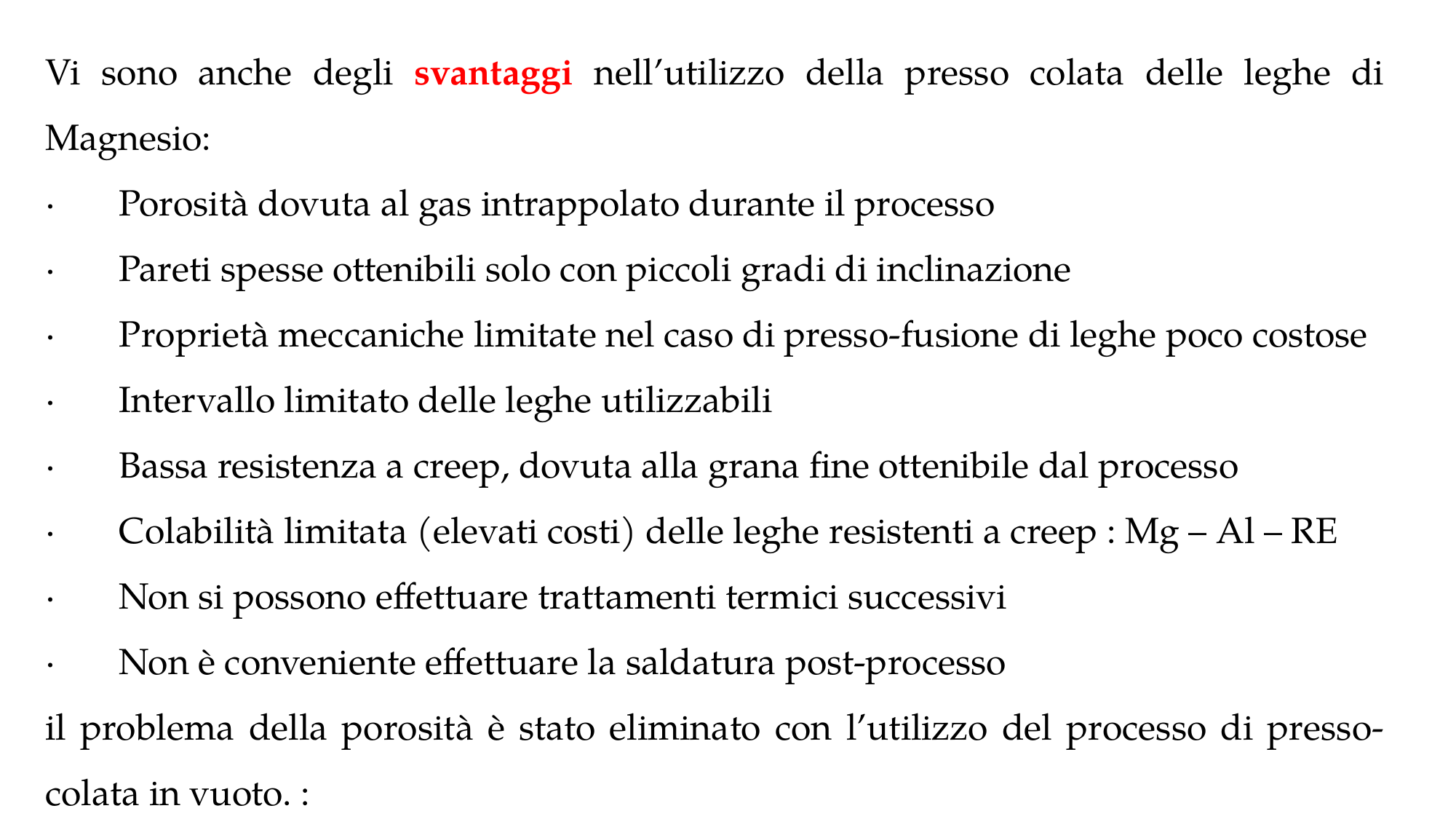

Vi sono anche degli svantaggi nell’utilizzo della presso colata delle leghe di Magnesio:
·       Porosità dovuta al gas intrappolato durante il processo
·       Pareti spesse ottenibili solo con piccoli gradi di inclinazione
·       Proprietà meccaniche limitate nel caso di presso-fusione di leghe poco costose
·       Intervallo limitato delle leghe utilizzabili
·       Bassa resistenza a creep, dovuta alla grana fine ottenibile dal processo
·       Colabilità limitata (elevati costi) delle leghe resistenti a creep : Mg – Al – RE
·       Non si possono effettuare trattamenti termici successivi
·       Non è conveniente effettuare la saldatura post-processo
il problema della porosità è stato eliminato con l’utilizzo del processo di presso-colata in vuoto. :